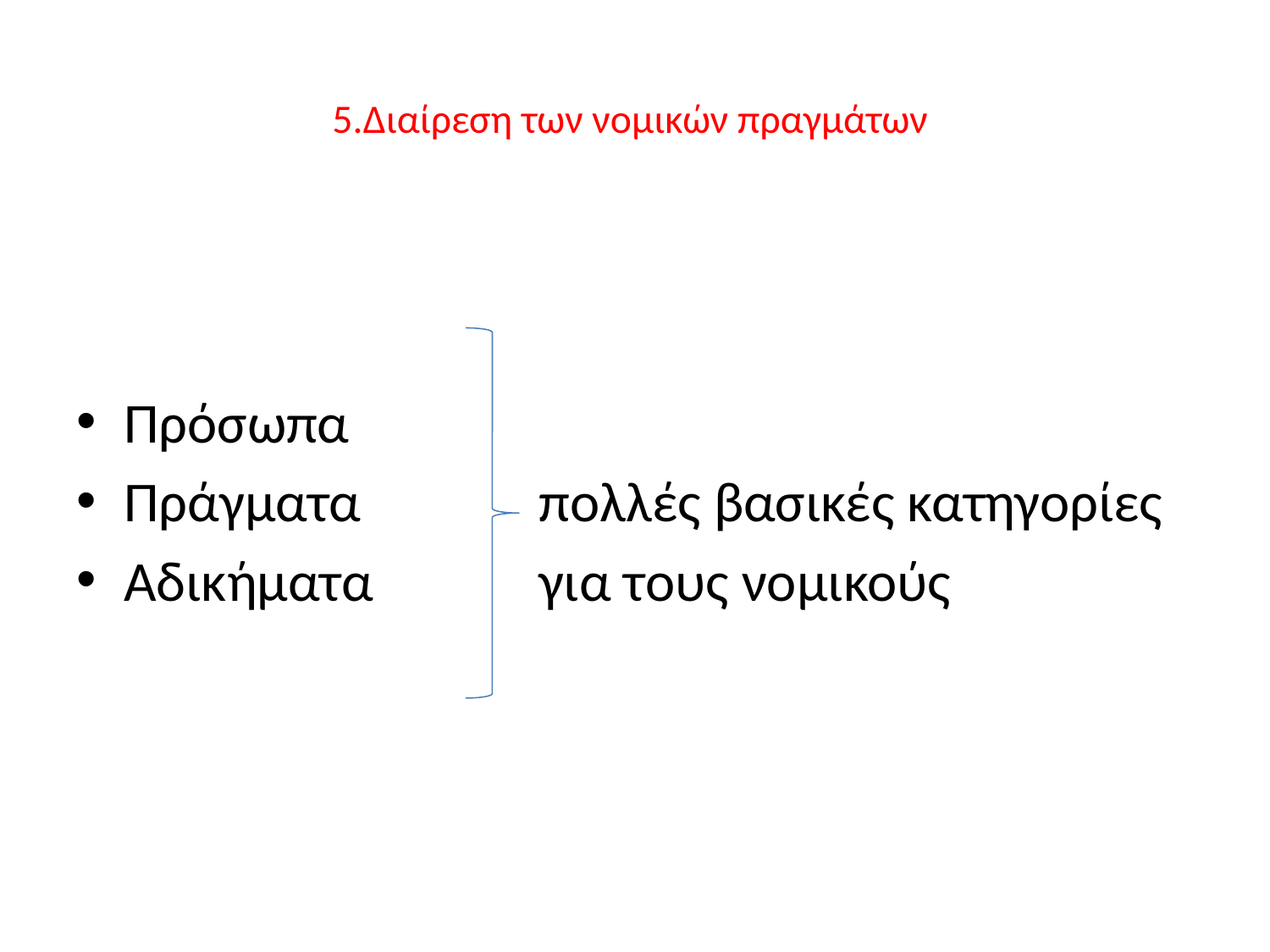

# 5.Διαίρεση των νομικών πραγμάτων

Πρόσωπα
Πράγματα              πολλές βασικές κατηγορίες
Αδικήματα             για τους νομικούς